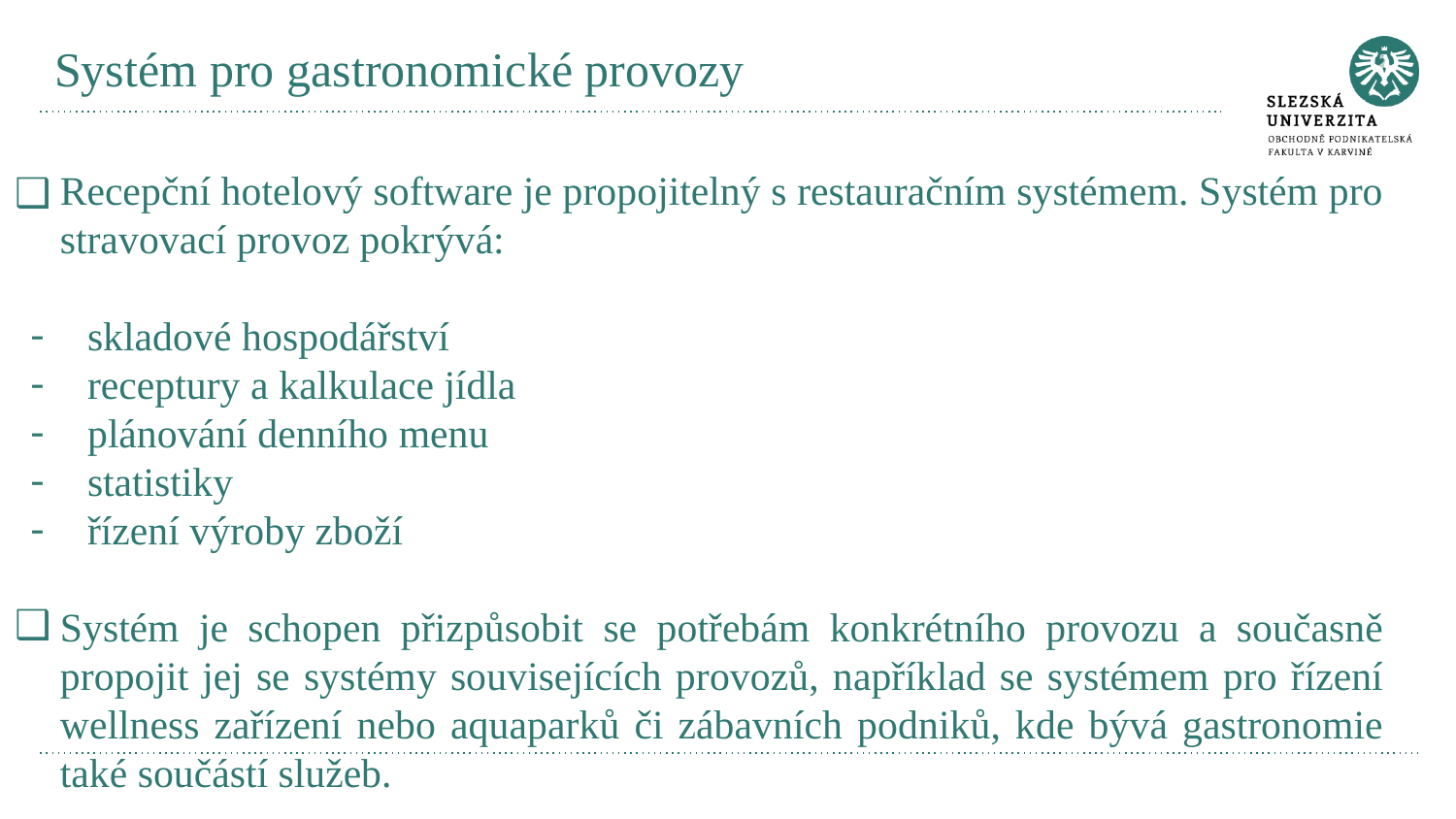

# Systém pro gastronomické provozy
Recepční hotelový software je propojitelný s restauračním systémem. Systém pro stravovací provoz pokrývá:

skladové hospodářství
receptury a kalkulace jídla
plánování denního menu
statistiky
řízení výroby zboží

Systém je schopen přizpůsobit se potřebám konkrétního provozu a současně propojit jej se systémy souvisejících provozů, například se systémem pro řízení wellness zařízení nebo aquaparků či zábavních podniků, kde bývá gastronomie také součástí služeb.